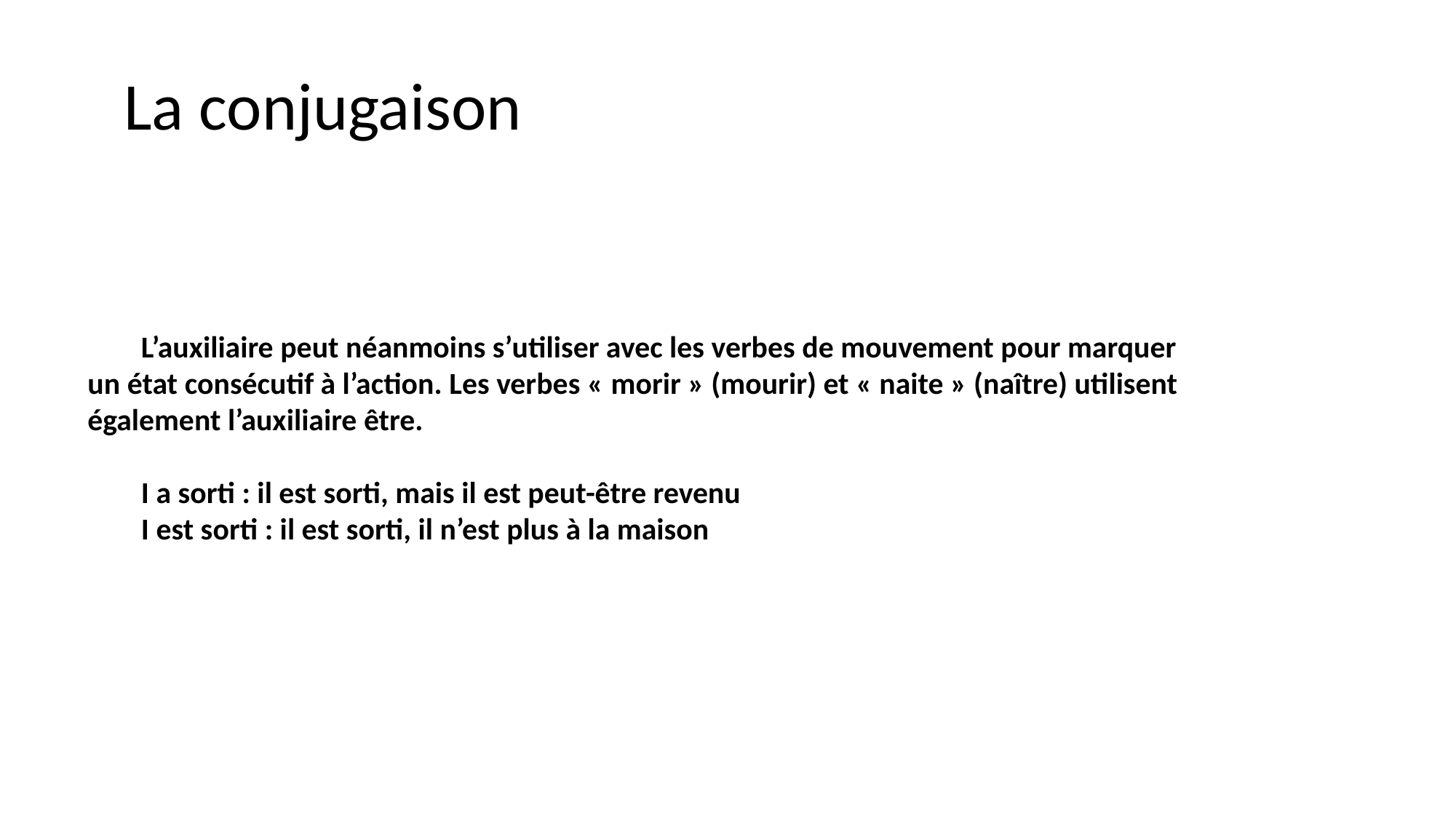

# La conjugaison
L’auxiliaire peut néanmoins s’utiliser avec les verbes de mouvement pour marquer un état consécutif à l’action. Les verbes « morir » (mourir) et « naite » (naître) utilisent également l’auxiliaire être.

I a sorti : il est sorti, mais il est peut-être revenu
I est sorti : il est sorti, il n’est plus à la maison